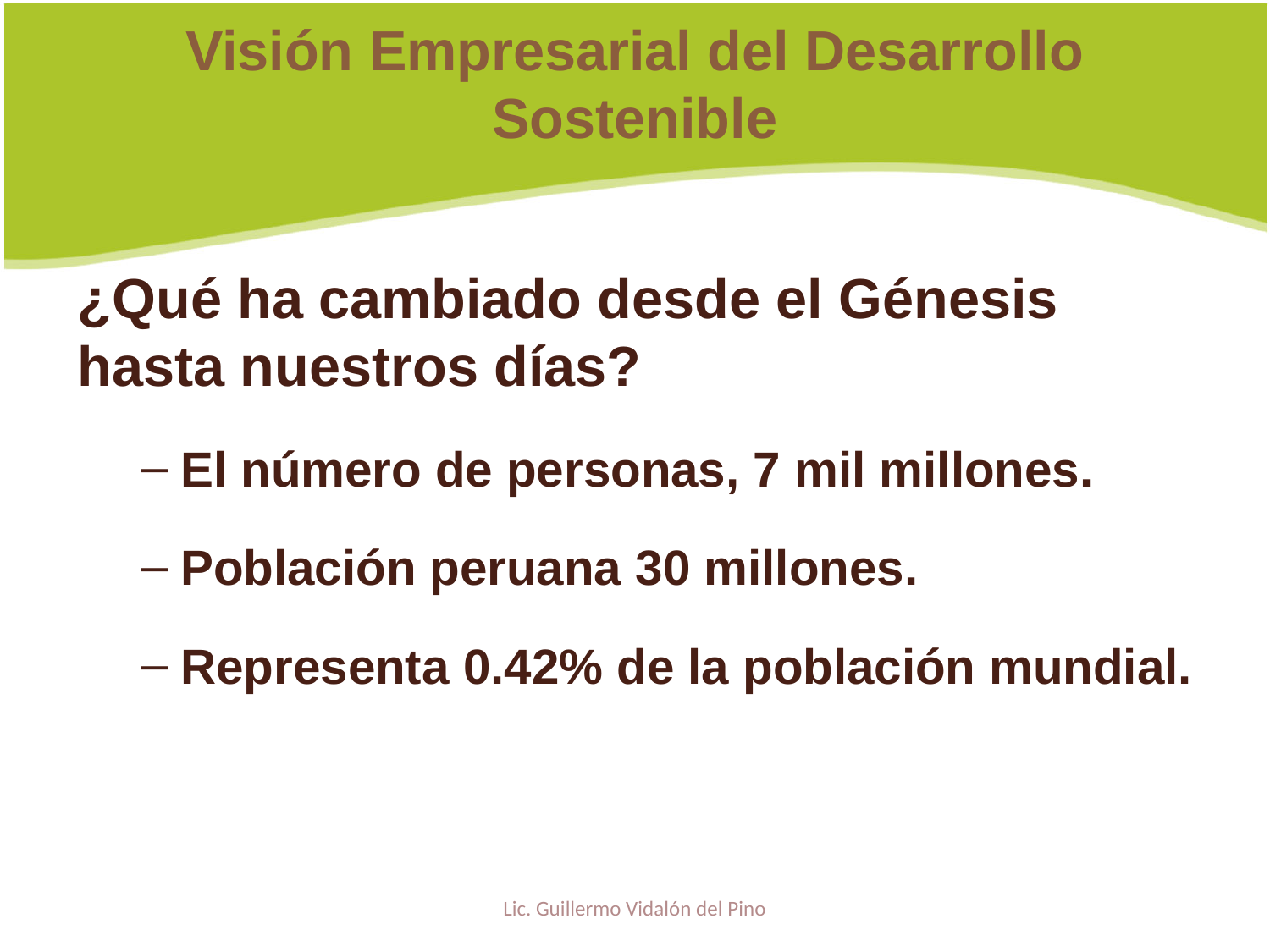

# Visión Empresarial del Desarrollo Sostenible
¿Qué ha cambiado desde el Génesis hasta nuestros días?
El número de personas, 7 mil millones.
Población peruana 30 millones.
Representa 0.42% de la población mundial.
Lic. Guillermo Vidalón del Pino